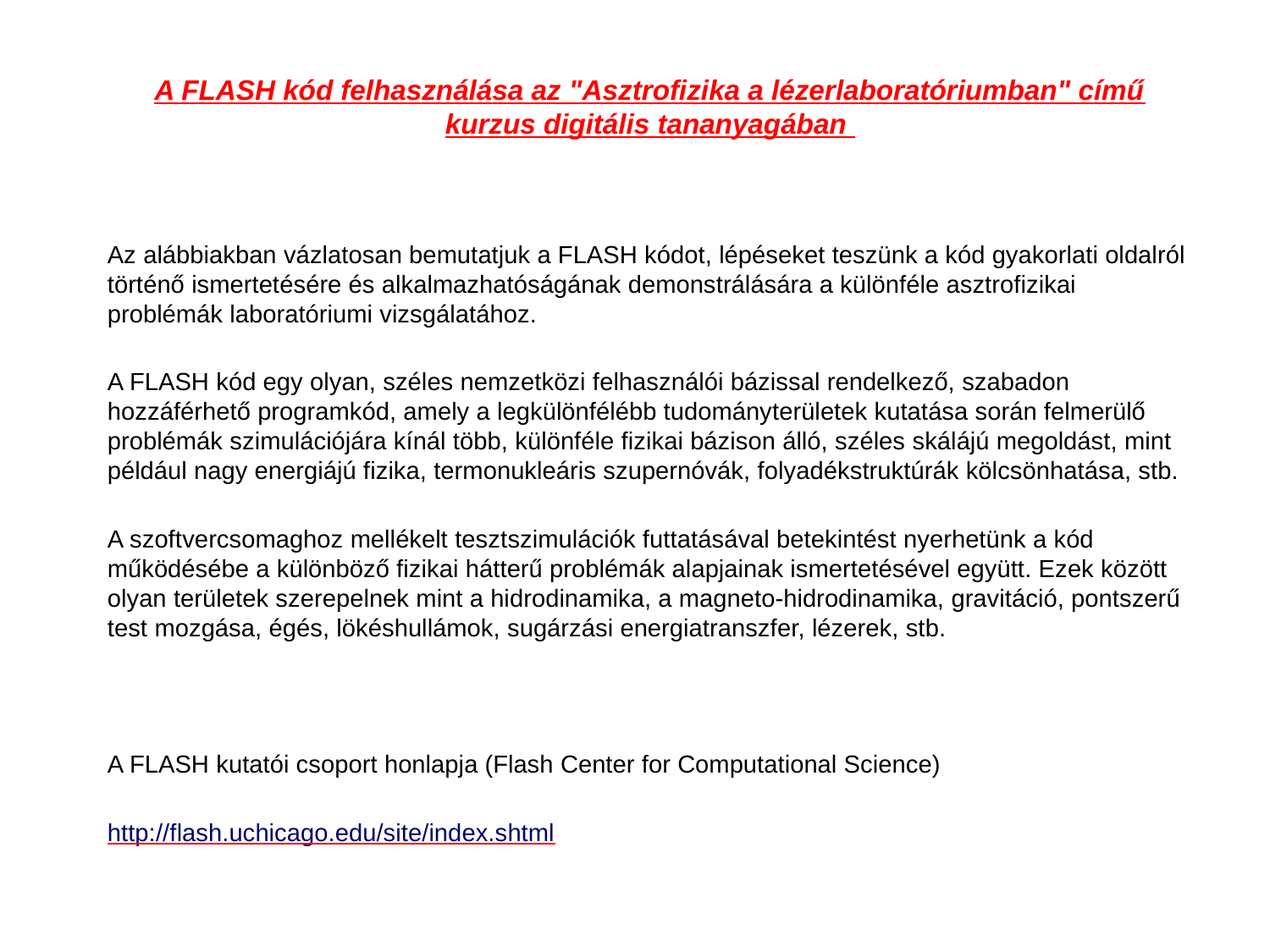

A FLASH kód felhasználása az "Asztrofizika a lézerlaboratóriumban" című kurzus digitális tananyagában

Az alábbiakban vázlatosan bemutatjuk a FLASH kódot, lépéseket teszünk a kód gyakorlati oldalról történő ismertetésére és alkalmazhatóságának demonstrálására a különféle asztrofizikai problémák laboratóriumi vizsgálatához.
A FLASH kód egy olyan, széles nemzetközi felhasználói bázissal rendelkező, szabadon hozzáférhető programkód, amely a legkülönfélébb tudományterületek kutatása során felmerülő problémák szimulációjára kínál több, különféle fizikai bázison álló, széles skálájú megoldást, mint például nagy energiájú fizika, termonukleáris szupernóvák, folyadékstruktúrák kölcsönhatása, stb.
A szoftvercsomaghoz mellékelt tesztszimulációk futtatásával betekintést nyerhetünk a kód működésébe a különböző fizikai hátterű problémák alapjainak ismertetésével együtt. Ezek között olyan területek szerepelnek mint a hidrodinamika, a magneto-hidrodinamika, gravitáció, pontszerű test mozgása, égés, lökéshullámok, sugárzási energiatranszfer, lézerek, stb.

A FLASH kutatói csoport honlapja (Flash Center for Computational Science)
http://flash.uchicago.edu/site/index.shtml